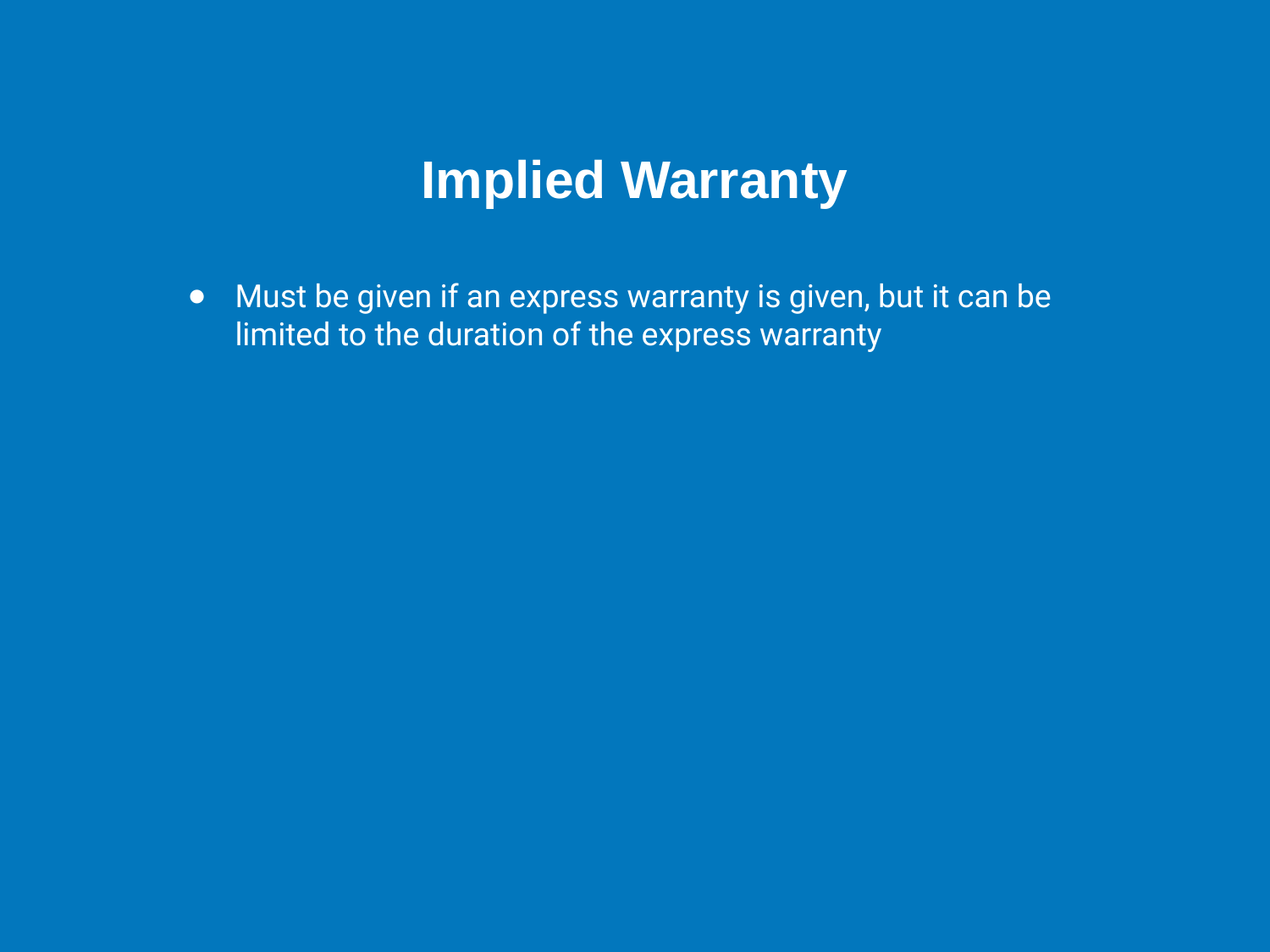

# Implied Warranty
Must be given if an express warranty is given, but it can be limited to the duration of the express warranty